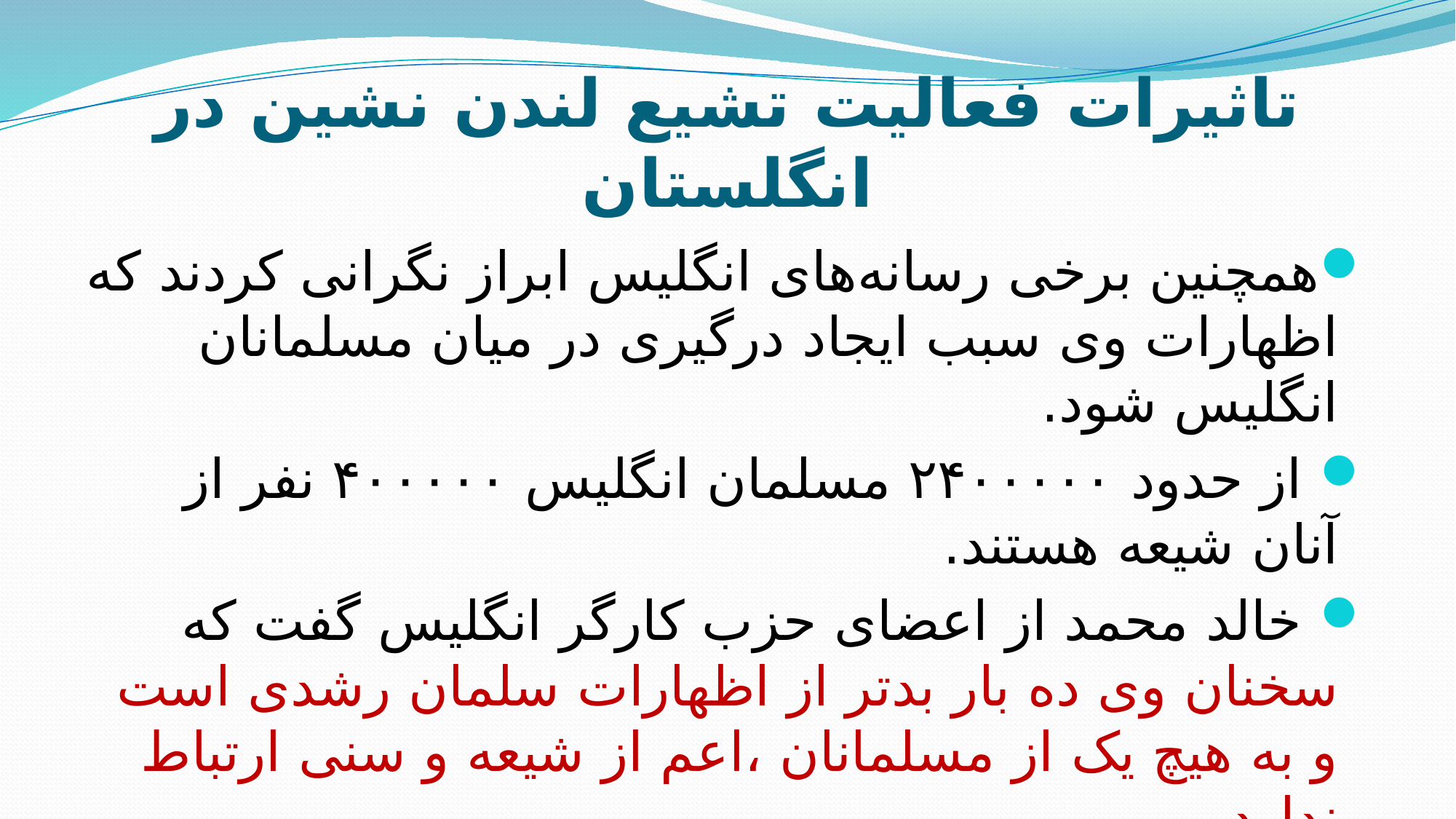

# تاثیرات فعالیت تشیع لندن نشین در انگلستان
همچنین برخی رسانه‌های انگلیس ابراز نگرانی کردند که اظهارات وی سبب ایجاد درگیری در میان مسلمانان انگلیس شود.
 از حدود ۲۴۰۰۰۰۰ مسلمان انگلیس ۴۰۰۰۰۰ نفر از آنان شیعه هستند.
 خالد محمد از اعضای حزب کارگر انگلیس گفت که سخنان وی ده بار بدتر از اظهارات سلمان رشدی است و به هیچ یک از مسلمانان ،اعم از شیعه و سنی ارتباط ندارد.